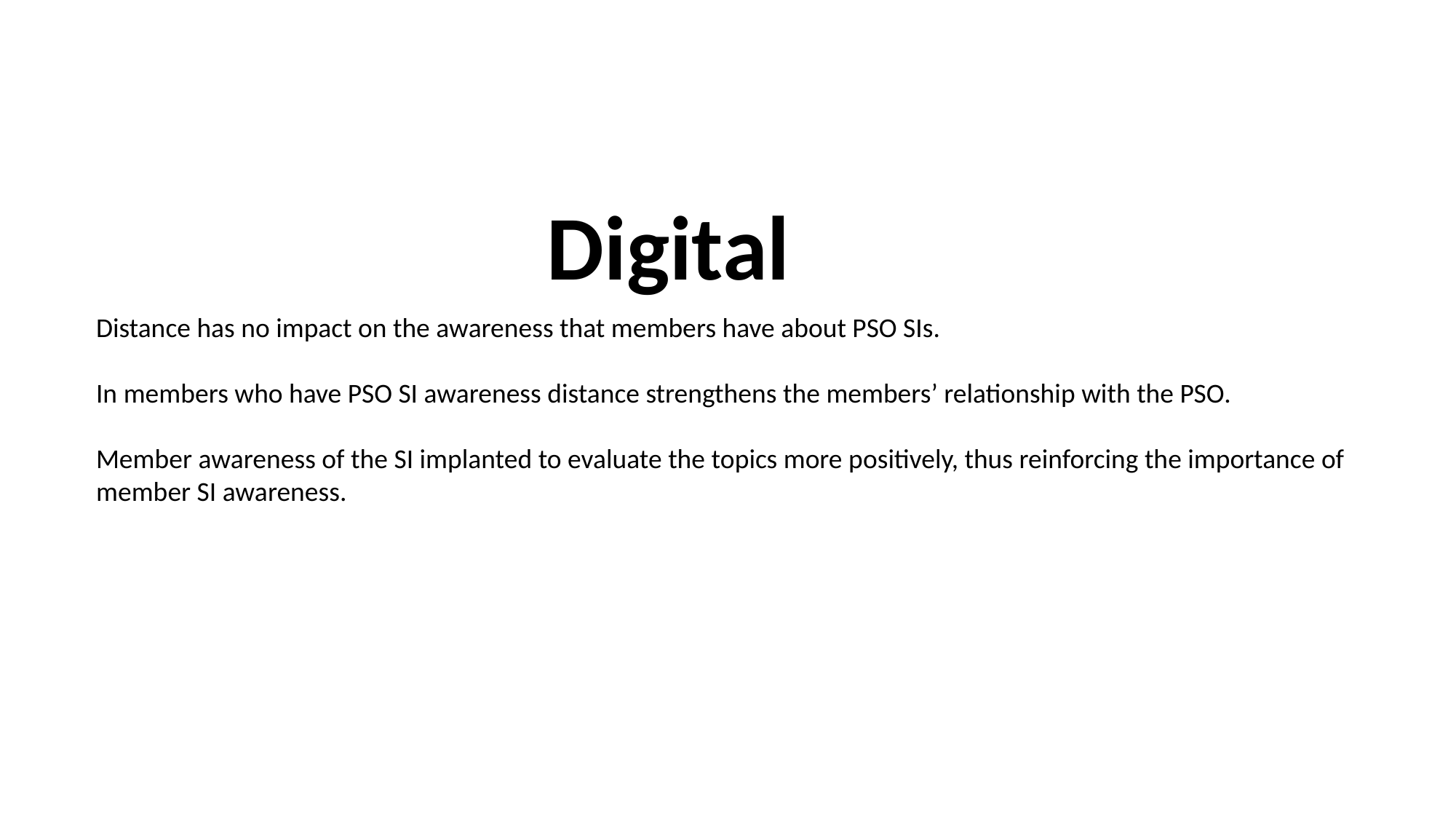

Digital
Distance has no impact on the awareness that members have about PSO SIs.

In members who have PSO SI awareness distance strengthens the members’ relationship with the PSO.

Member awareness of the SI implanted to evaluate the topics more positively, thus reinforcing the importance of member SI awareness.